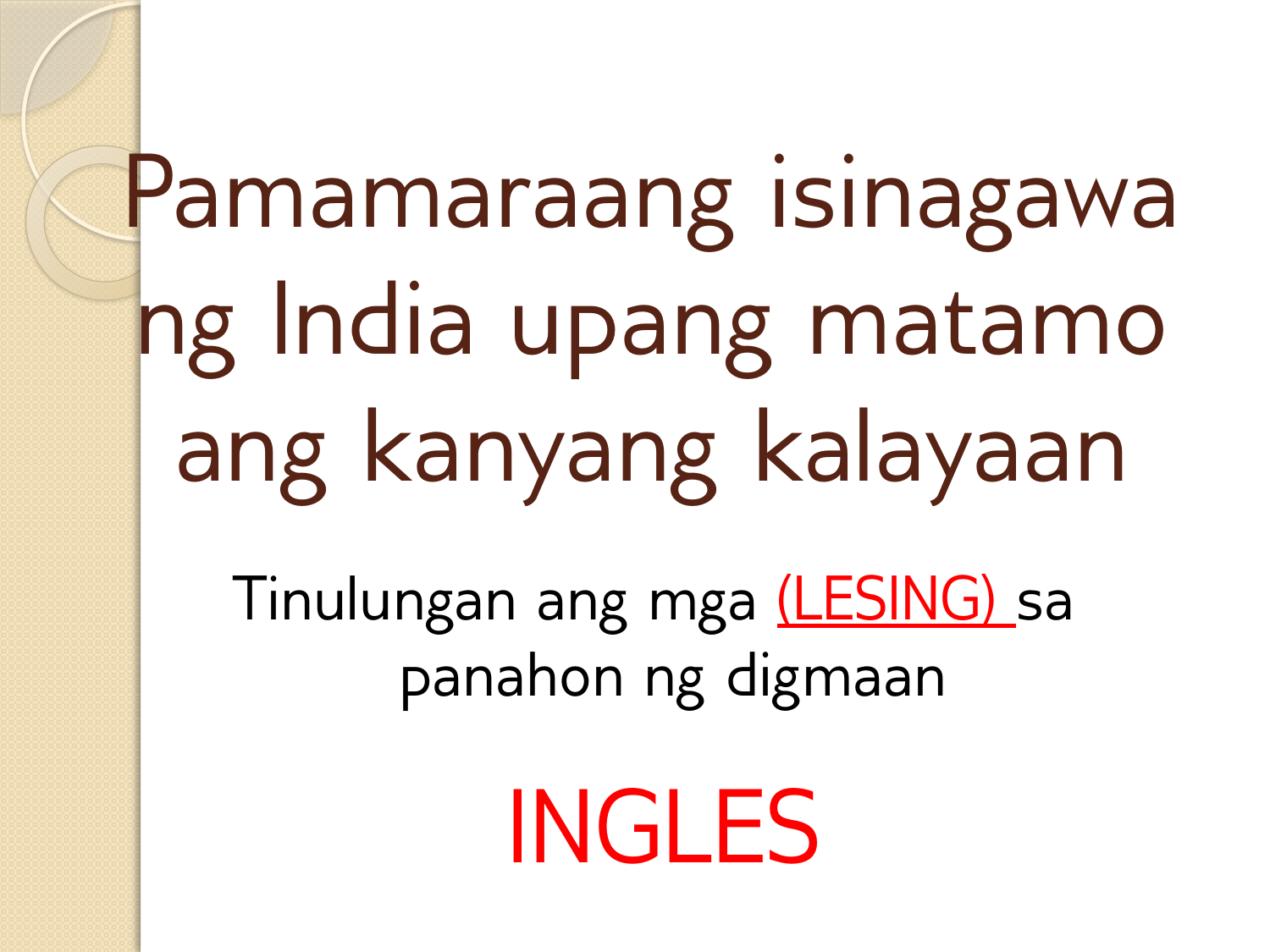

# Pamamaraang isinagawa ng India upang matamo ang kanyang kalayaan
Tinulungan ang mga (LESING) sa panahon ng digmaan
INGLES